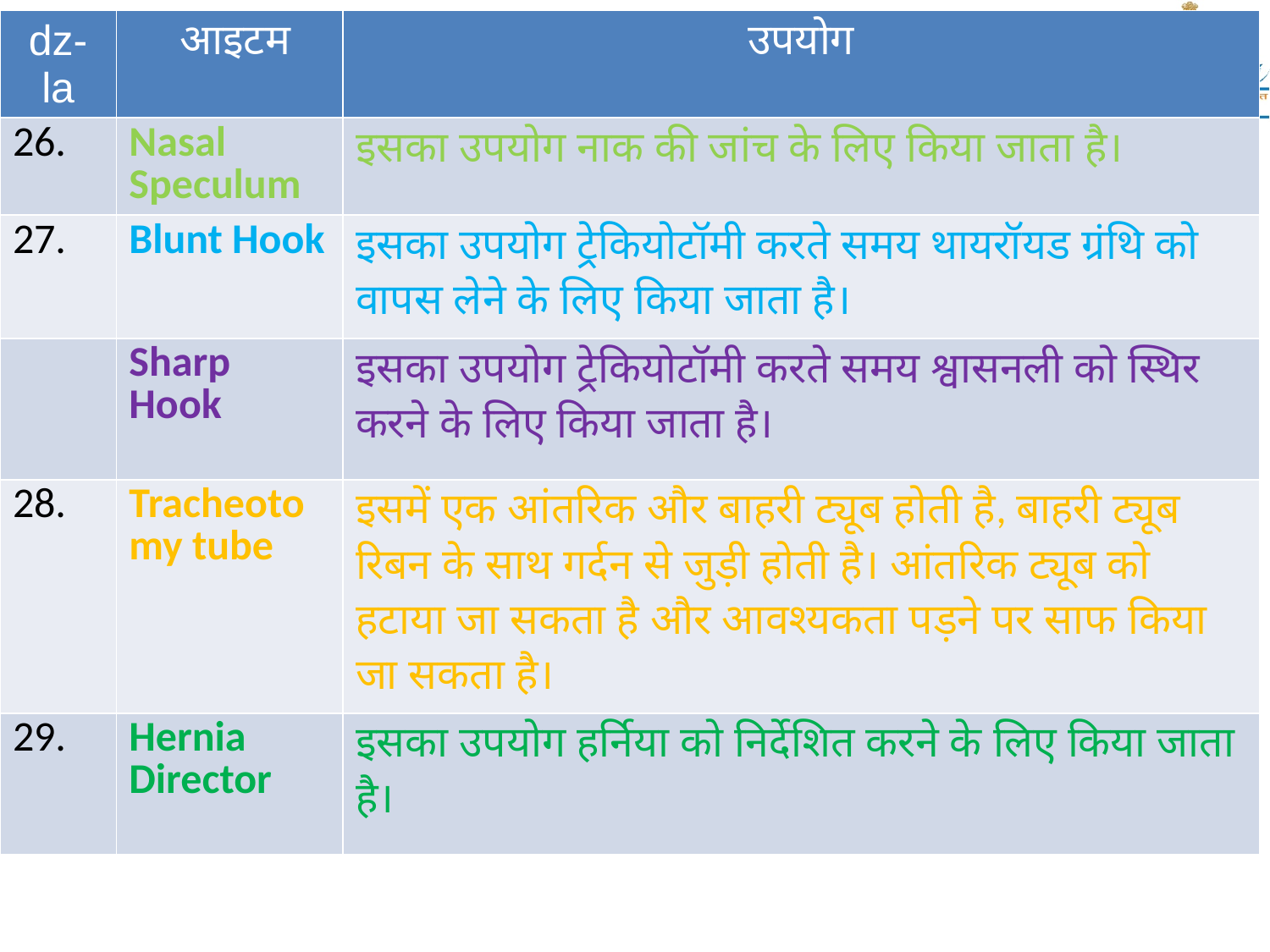

| dz-la | आइटम | उपयोग |
| --- | --- | --- |
| 26. | Nasal Speculum | इसका उपयोग नाक की जांच के लिए किया जाता है। |
| 27. | Blunt Hook | इसका उपयोग ट्रेकियोटॉमी करते समय थायरॉयड ग्रंथि को वापस लेने के लिए किया जाता है। |
|  | Sharp Hook | इसका उपयोग ट्रेकियोटॉमी करते समय श्वासनली को स्थिर करने के लिए किया जाता है। |
| 28. | Tracheotomy tube | इसमें एक आंतरिक और बाहरी ट्यूब होती है, बाहरी ट्यूब रिबन के साथ गर्दन से जुड़ी होती है। आंतरिक ट्यूब को हटाया जा सकता है और आवश्यकता पड़ने पर साफ किया जा सकता है। |
| 29. | Hernia Director | इसका उपयोग हर्निया को निर्देशित करने के लिए किया जाता है। |